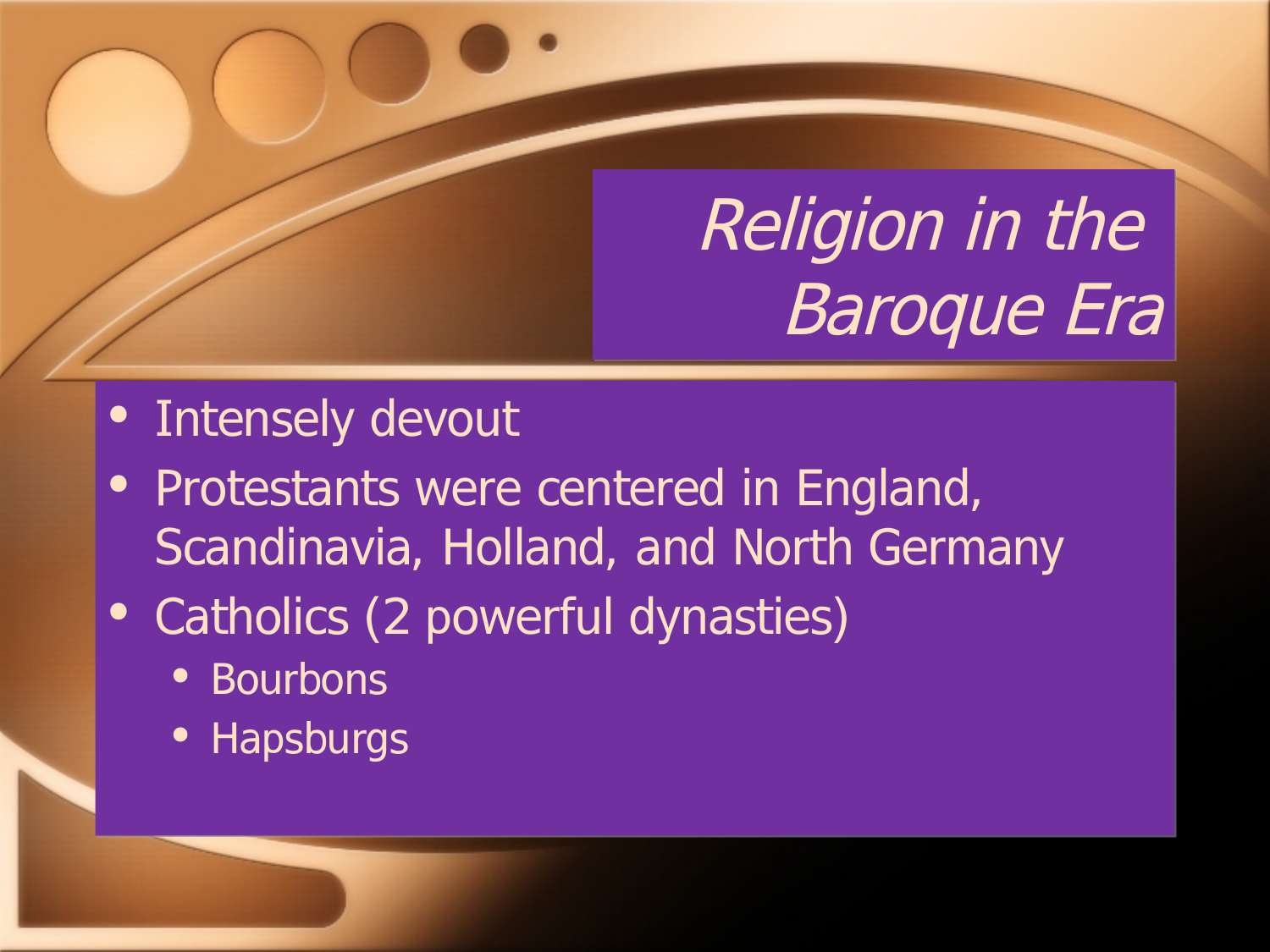

# Religion in the Baroque Era
Intensely devout
Protestants were centered in England, Scandinavia, Holland, and North Germany
Catholics (2 powerful dynasties)
Bourbons
Hapsburgs